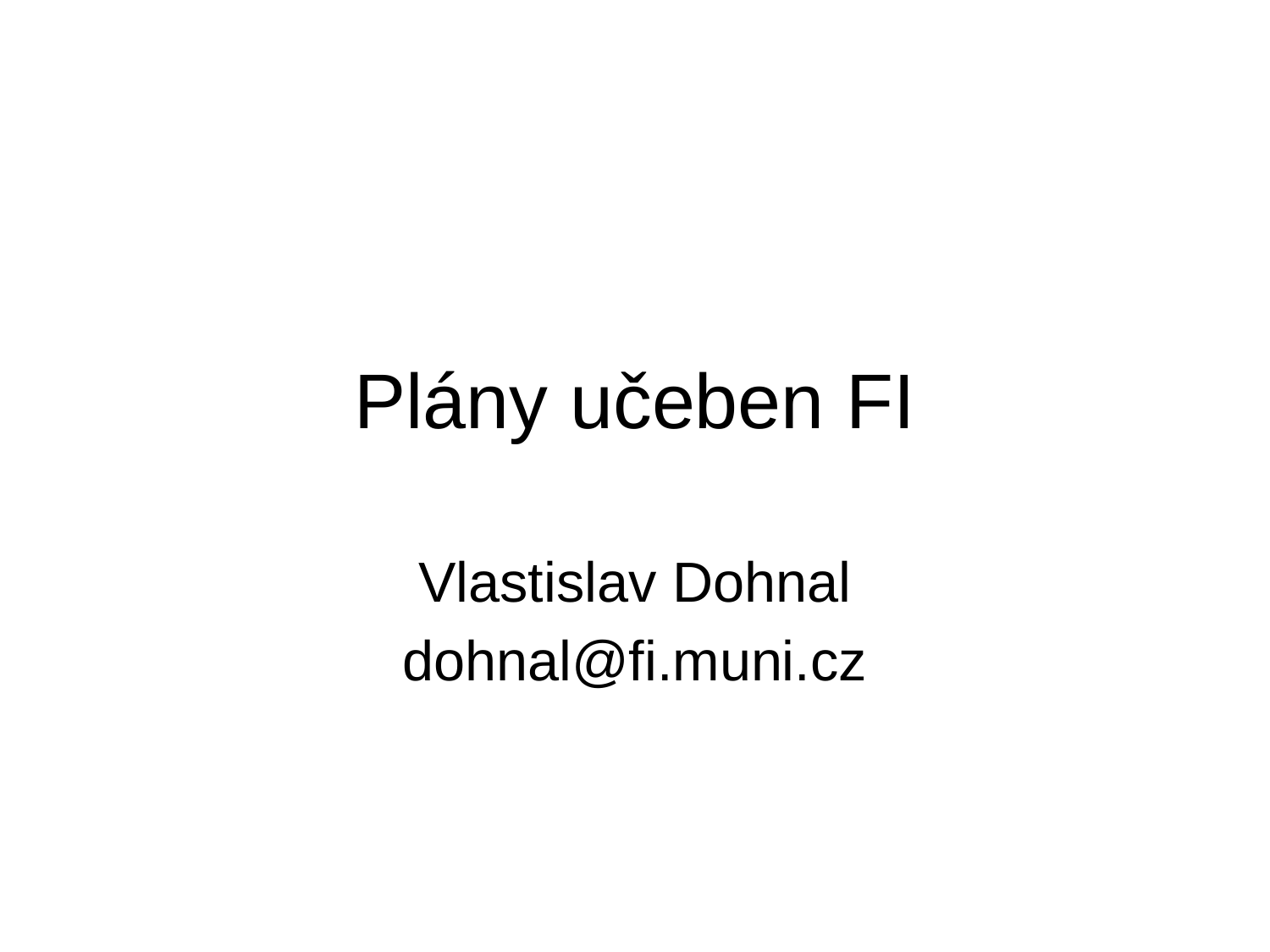

# Plány učeben FI
Vlastislav Dohnal
dohnal@fi.muni.cz